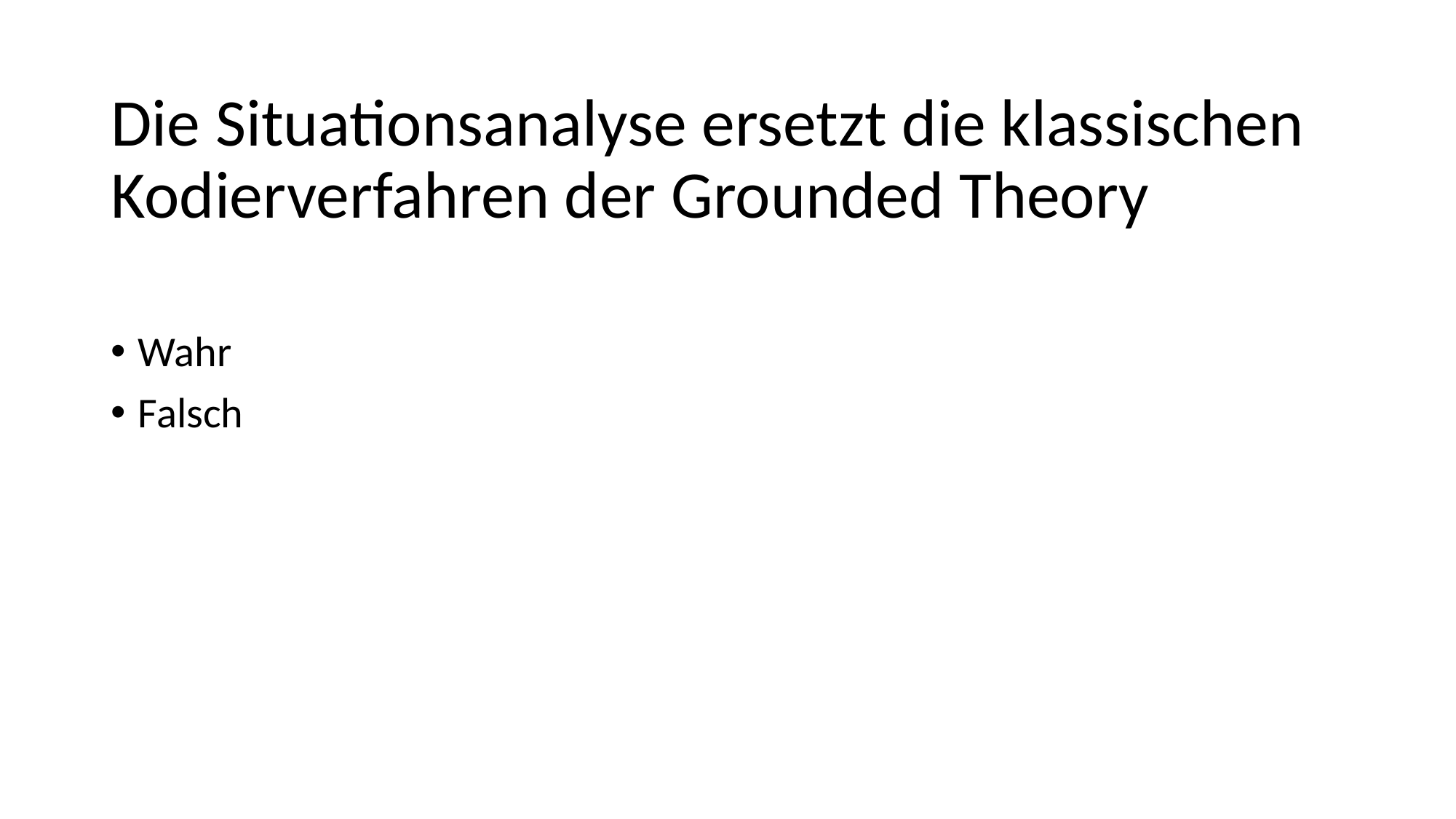

# Die Situationsanalyse ersetzt die klassischen Kodierverfahren der Grounded Theory

Wahr
Falsch